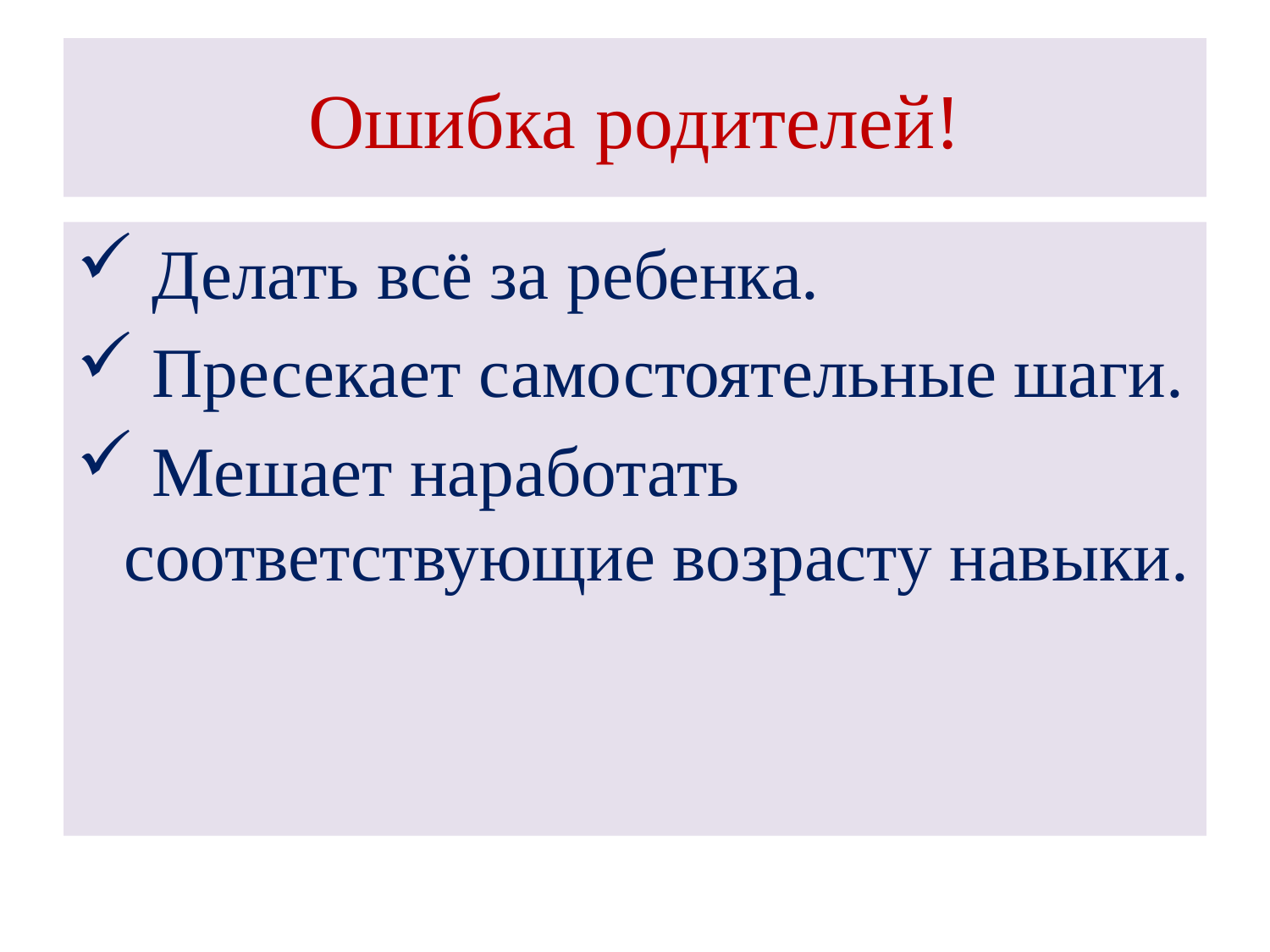

# Ошибка родителей!
 Делать всё за ребенка.
 Пресекает самостоятельные шаги.
 Мешает наработать соответствующие возрасту навыки.